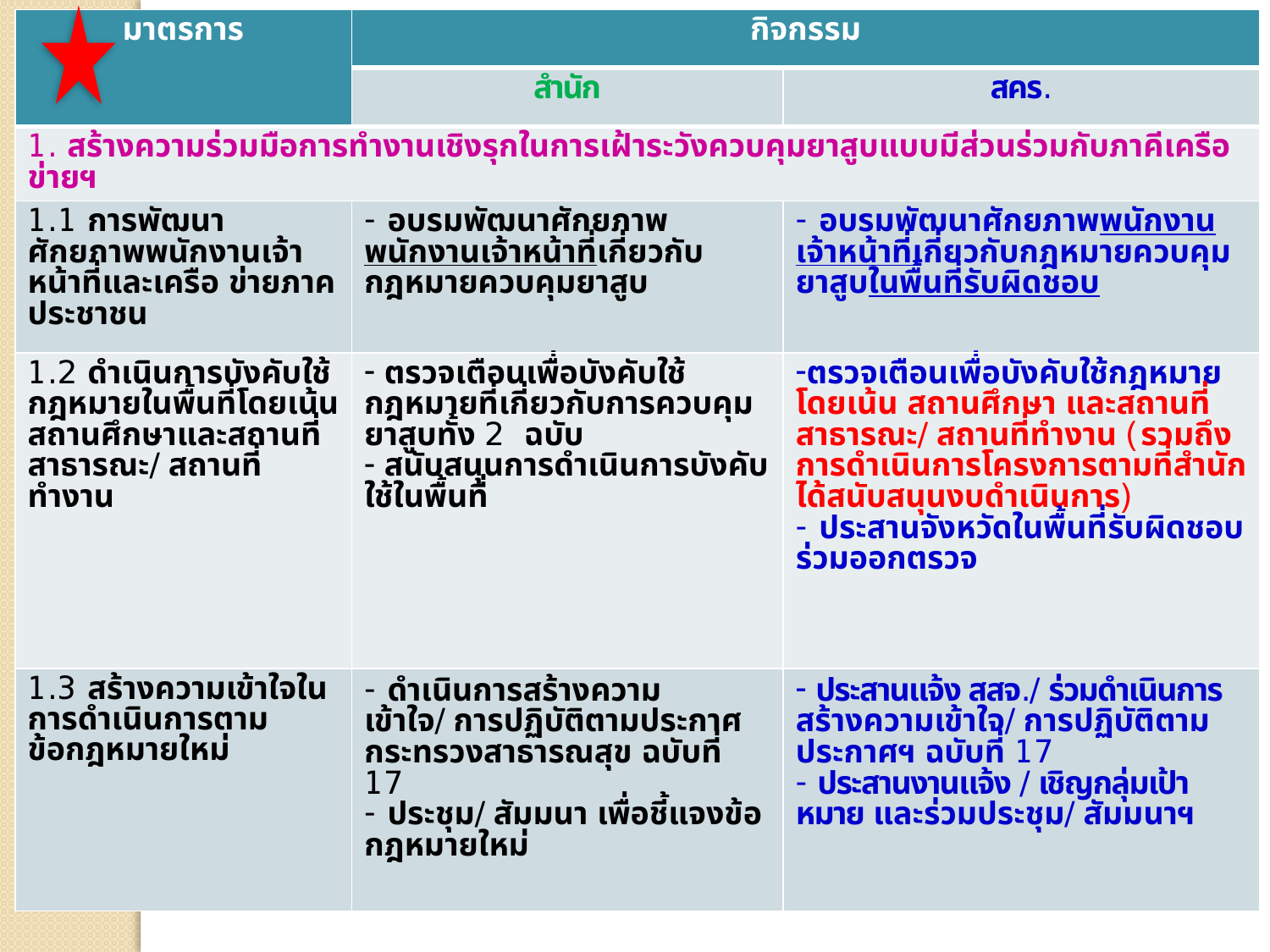

| มาตรการ | กิจกรรม |  |
| --- | --- | --- |
|  | สำนัก | สคร. |
| 1. สร้างความร่วมมือการทำงานเชิงรุกในการเฝ้าระวังควบคุมยาสูบแบบมีส่วนร่วมกับภาคีเครือข่ายฯ |  |  |
| 1.1 การพัฒนาศักยภาพพนักงานเจ้าหน้าที่และเครือ ข่ายภาคประชาชน | - อบรมพัฒนาศักยภาพพนักงานเจ้าหน้าที่เกี่ยวกับกฎหมายควบคุมยาสูบ | - อบรมพัฒนาศักยภาพพนักงานเจ้าหน้าที่เกี่ยวกับกฎหมายควบคุมยาสูบในพื้นที่รับผิดชอบ |
| 1.2 ดำเนินการบังคับใช้กฎหมายในพื้นที่โดยเน้น สถานศึกษาและสถานที่สาธารณะ/สถานที่ทำงาน | ตรวจเตือนเพื่อบังคับใช้กฎหมายที่เกี่ยวกับการควบคุมยาสูบทั้ง 2 ฉบับ สนับสนุนการดำเนินการบังคับใช้ในพื้นที่ | ตรวจเตือนเพื่อบังคับใช้กฎหมาย โดยเน้น สถานศึกษา และสถานที่สาธารณะ/สถานที่ทำงาน (รวมถึงการดำเนินการโครงการตามที่สำนักได้สนับสนุนงบดำเนินการ) - ประสานจังหวัดในพื้นที่รับผิดชอบร่วมออกตรวจ |
| 1.3 สร้างความเข้าใจในการดำเนินการตาม ข้อกฎหมายใหม่ | - ดำเนินการสร้างความเข้าใจ/การปฏิบัติตามประกาศกระทรวงสาธารณสุข ฉบับที่ 17 - ประชุม/สัมมนา เพื่อชี้แจงข้อกฎหมายใหม่ | ประสานแจ้ง สสจ./ร่วมดำเนินการสร้างความเข้าใจ/การปฏิบัติตามประกาศฯ ฉบับที่ 17 - ประสานงานแจ้ง /เชิญกลุ่มเป้าหมาย และร่วมประชุม/สัมมนาฯ |